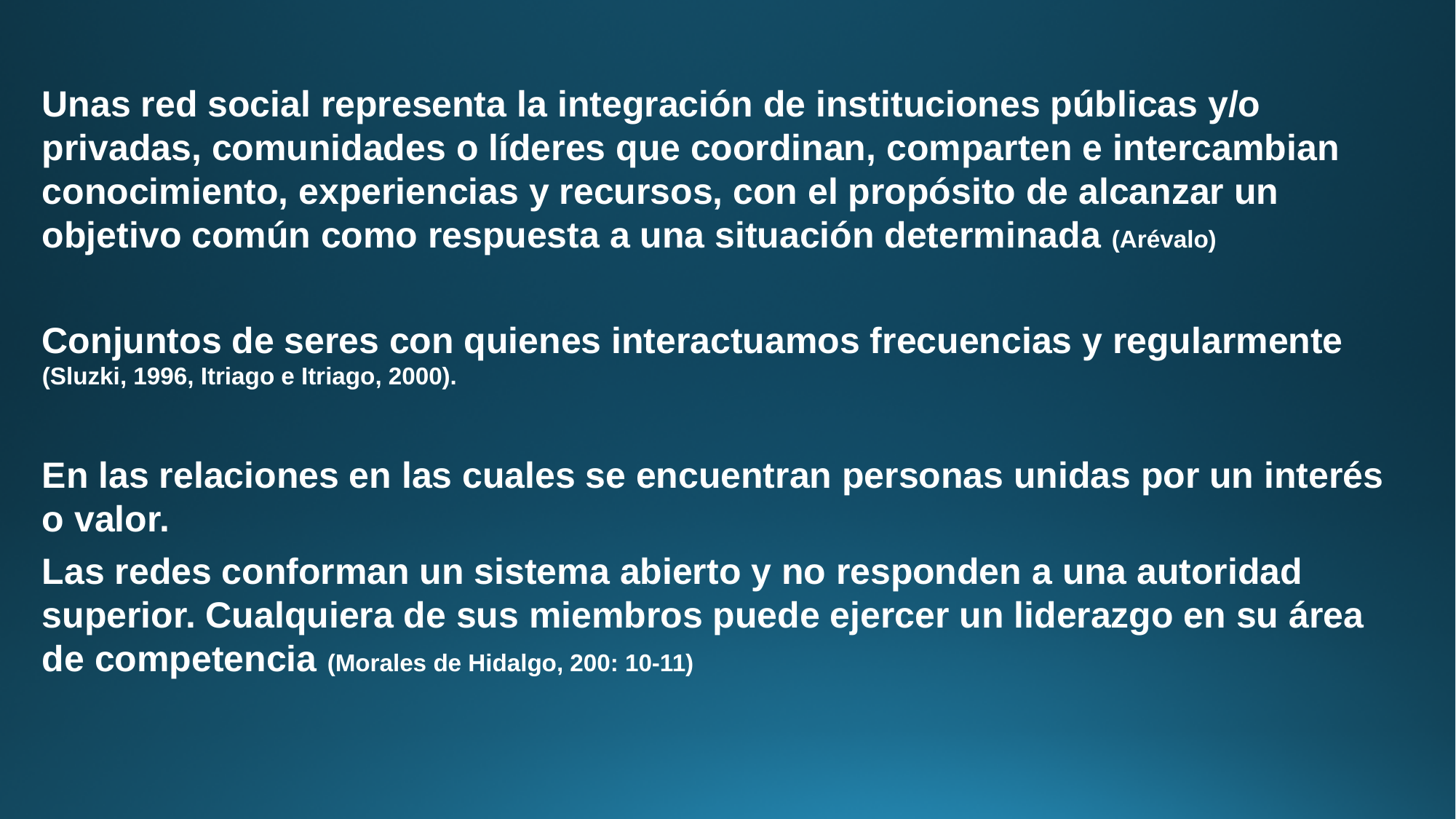

Unas red social representa la integración de instituciones públicas y/o privadas, comunidades o líderes que coordinan, comparten e intercambian conocimiento, experiencias y recursos, con el propósito de alcanzar un objetivo común como respuesta a una situación determinada (Arévalo)

Conjuntos de seres con quienes interactuamos frecuencias y regularmente (Sluzki, 1996, Itriago e Itriago, 2000).

En las relaciones en las cuales se encuentran personas unidas por un interés o valor.
Las redes conforman un sistema abierto y no responden a una autoridad superior. Cualquiera de sus miembros puede ejercer un liderazgo en su área de competencia (Morales de Hidalgo, 200: 10-11)